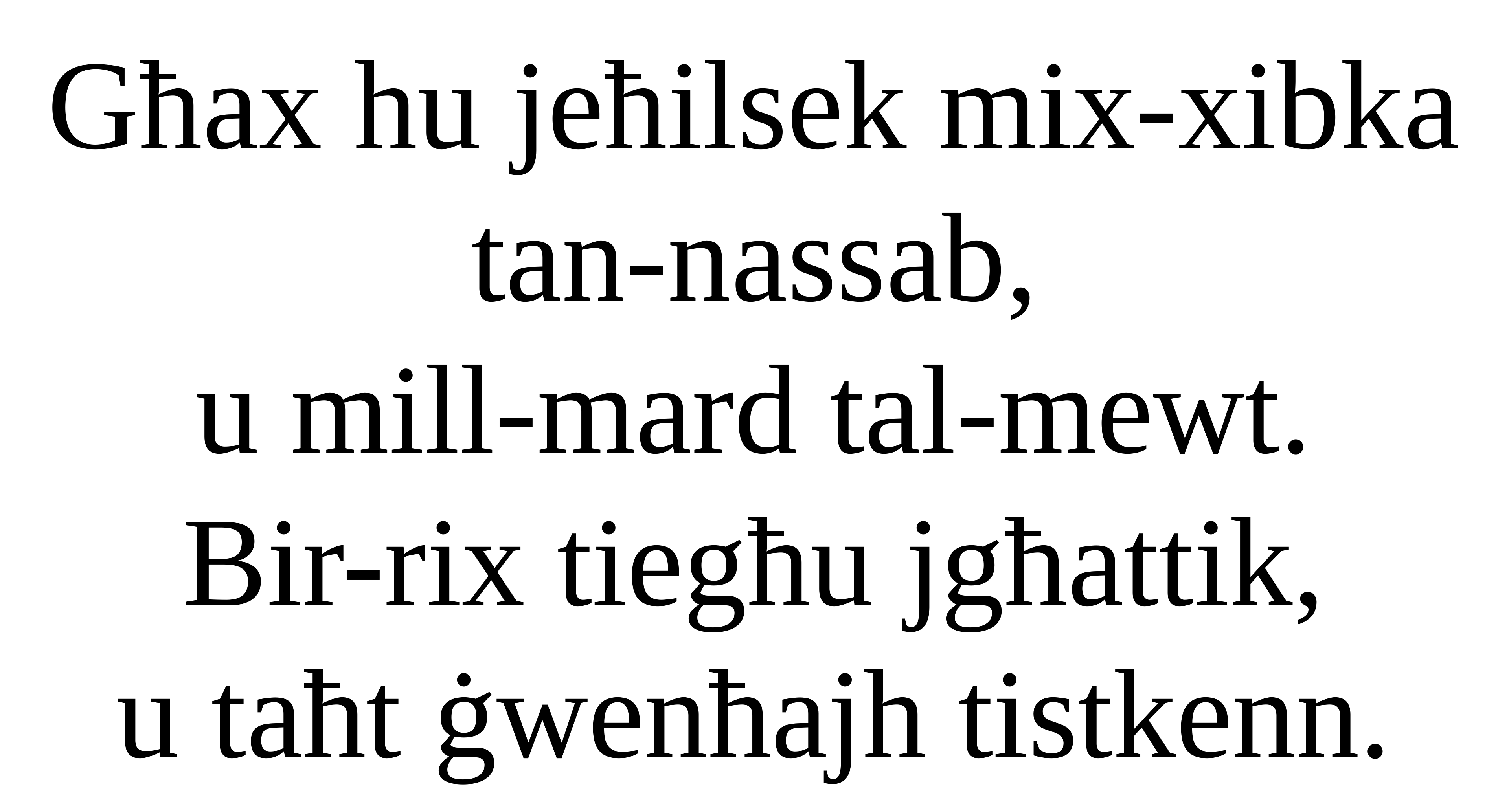

Għax hu jeħilsek mix-xibka tan-nassab,
u mill-mard tal-mewt.
Bir-rix tiegħu jgħattik,
u taħt ġwenħajh tistkenn.